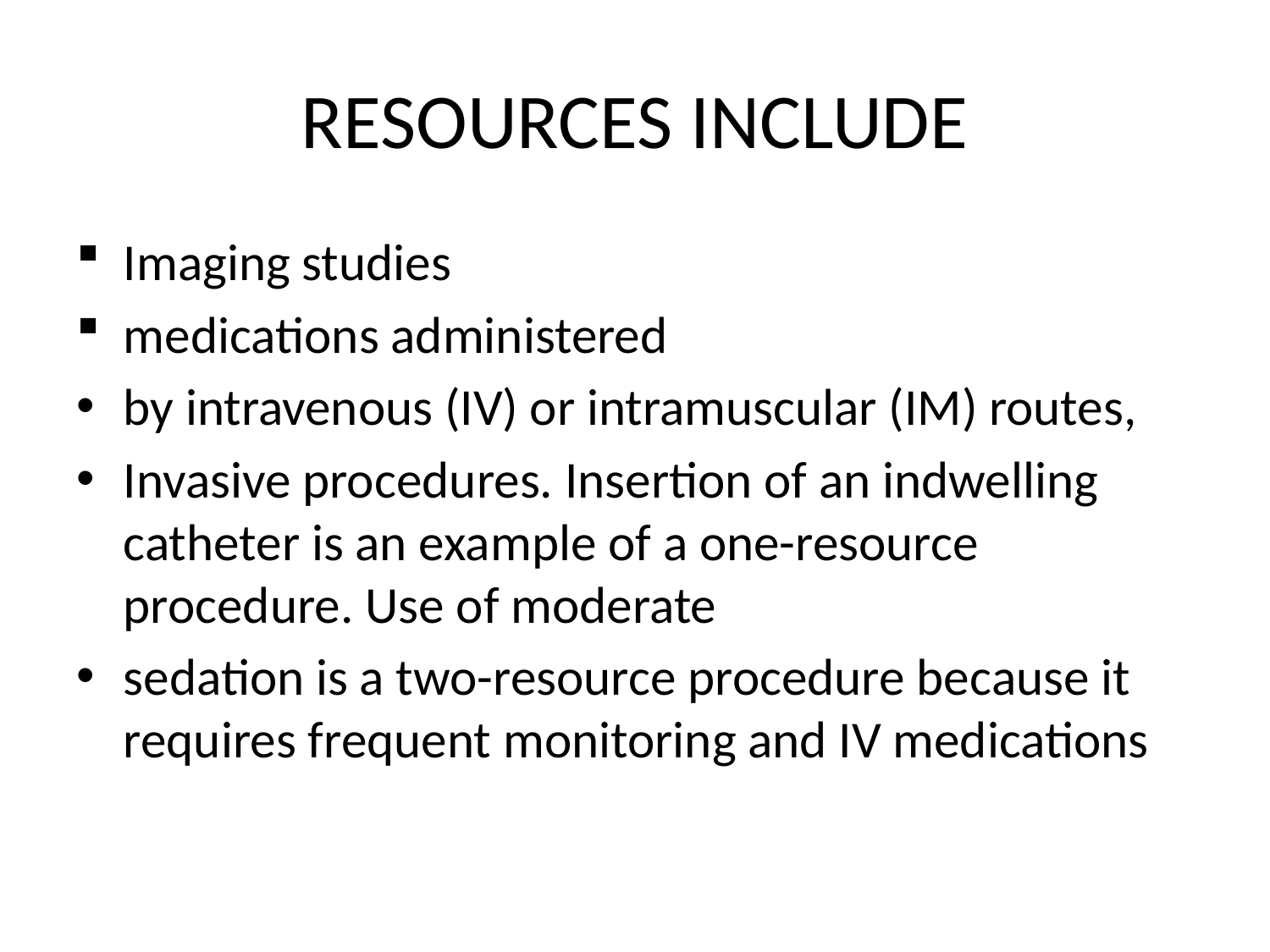

# RESOURCES INCLUDE
Imaging studies
medications administered
by intravenous (IV) or intramuscular (IM) routes,
Invasive procedures. Insertion of an indwelling catheter is an example of a one-resource procedure. Use of moderate
sedation is a two-resource procedure because it requires frequent monitoring and IV medications